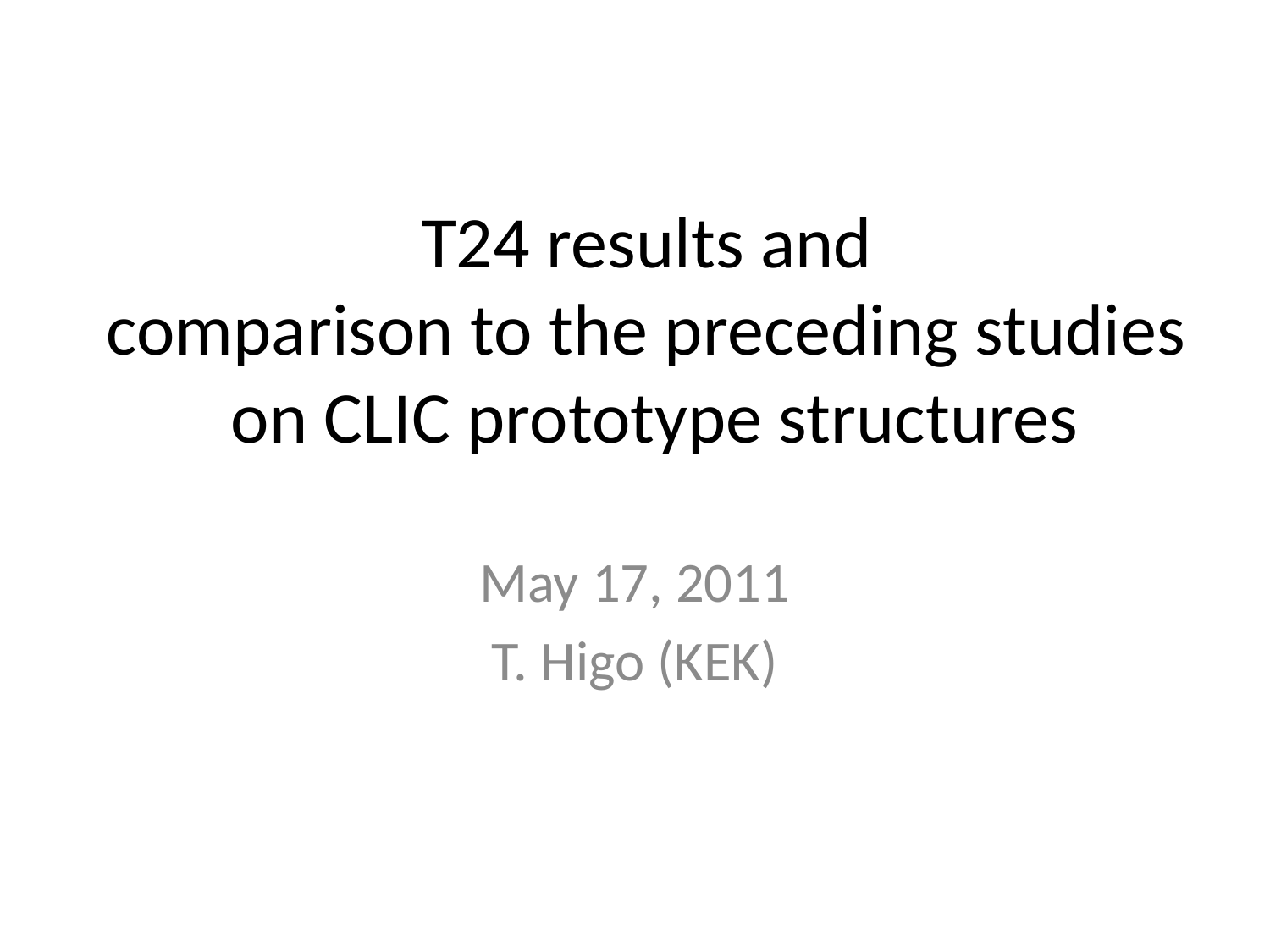

# T24 results and comparison to the preceding studies on CLIC prototype structures
May 17, 2011
T. Higo (KEK)